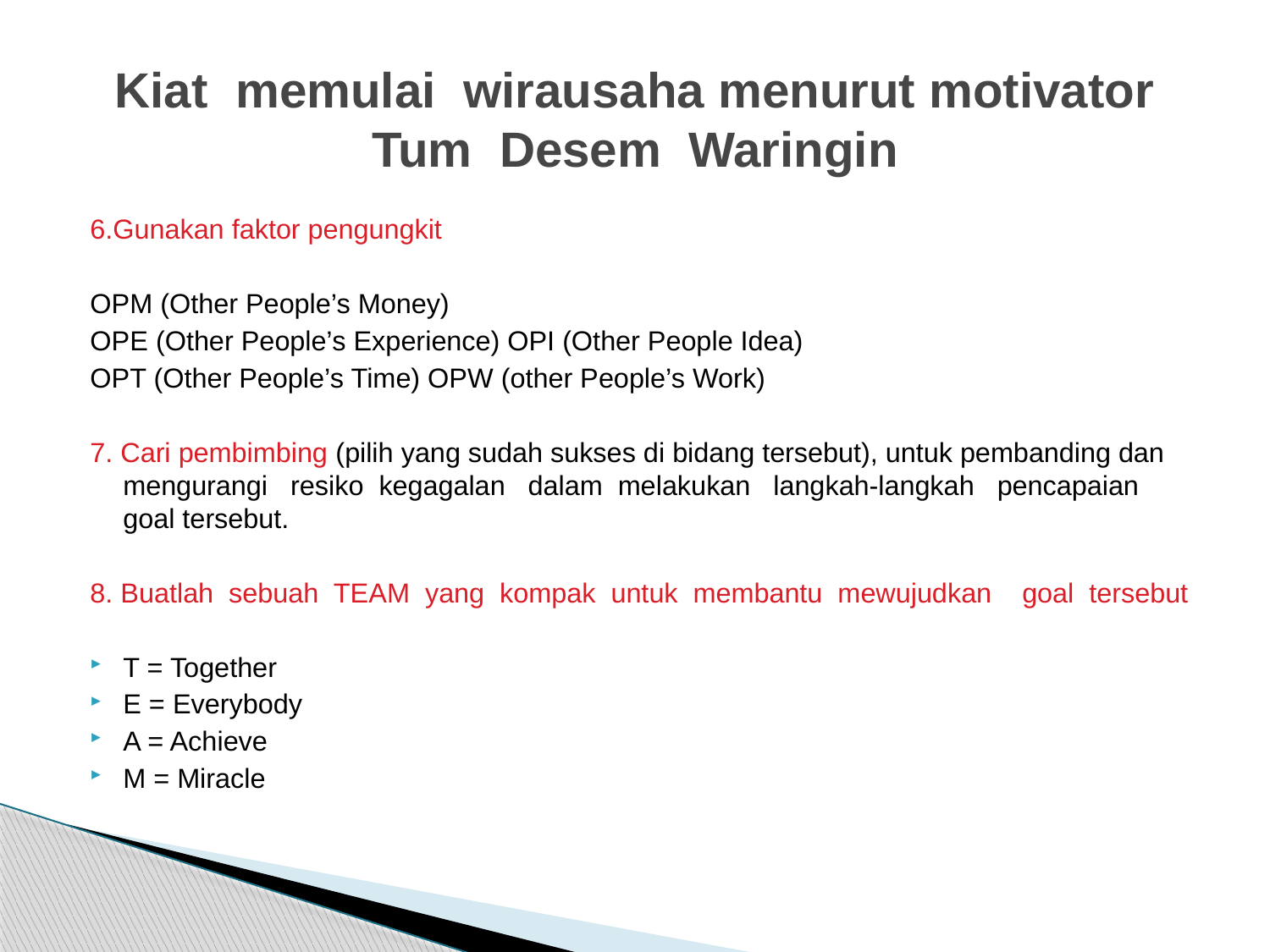

# Kiat  memulai  wirausaha menurut motivator Tum  Desem  Waringin
6.Gunakan faktor pengungkit

OPM (Other People’s Money)
OPE (Other People’s Experience) OPI (Other People Idea)
OPT (Other People’s Time) OPW (other People’s Work)

7. Cari pembimbing (pilih yang sudah sukses di bidang tersebut), untuk pembanding dan mengurangi   resiko  kegagalan   dalam  melakukan   langkah-langkah   pencapaian   goal tersebut.

8. Buatlah  sebuah  TEAM  yang  kompak  untuk  membantu  mewujudkan    goal  tersebut

T = Together
E = Everybody
A = Achieve
M = Miracle